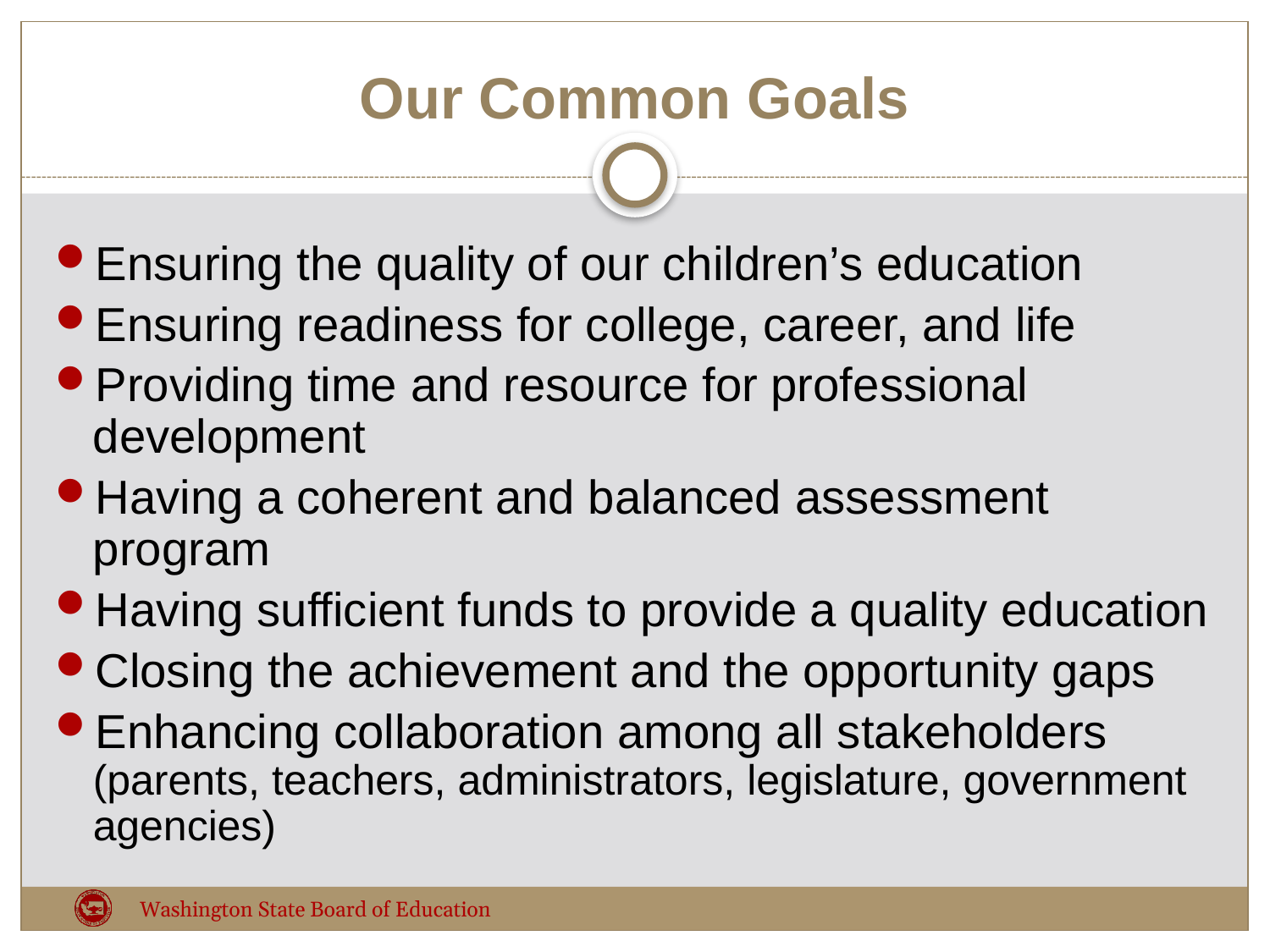

# Our Common Goals
Ensuring the quality of our children’s education
Ensuring readiness for college, career, and life
Providing time and resource for professional development
Having a coherent and balanced assessment program
Having sufficient funds to provide a quality education
Closing the achievement and the opportunity gaps
Enhancing collaboration among all stakeholders (parents, teachers, administrators, legislature, government agencies)

Washington State Board of Education